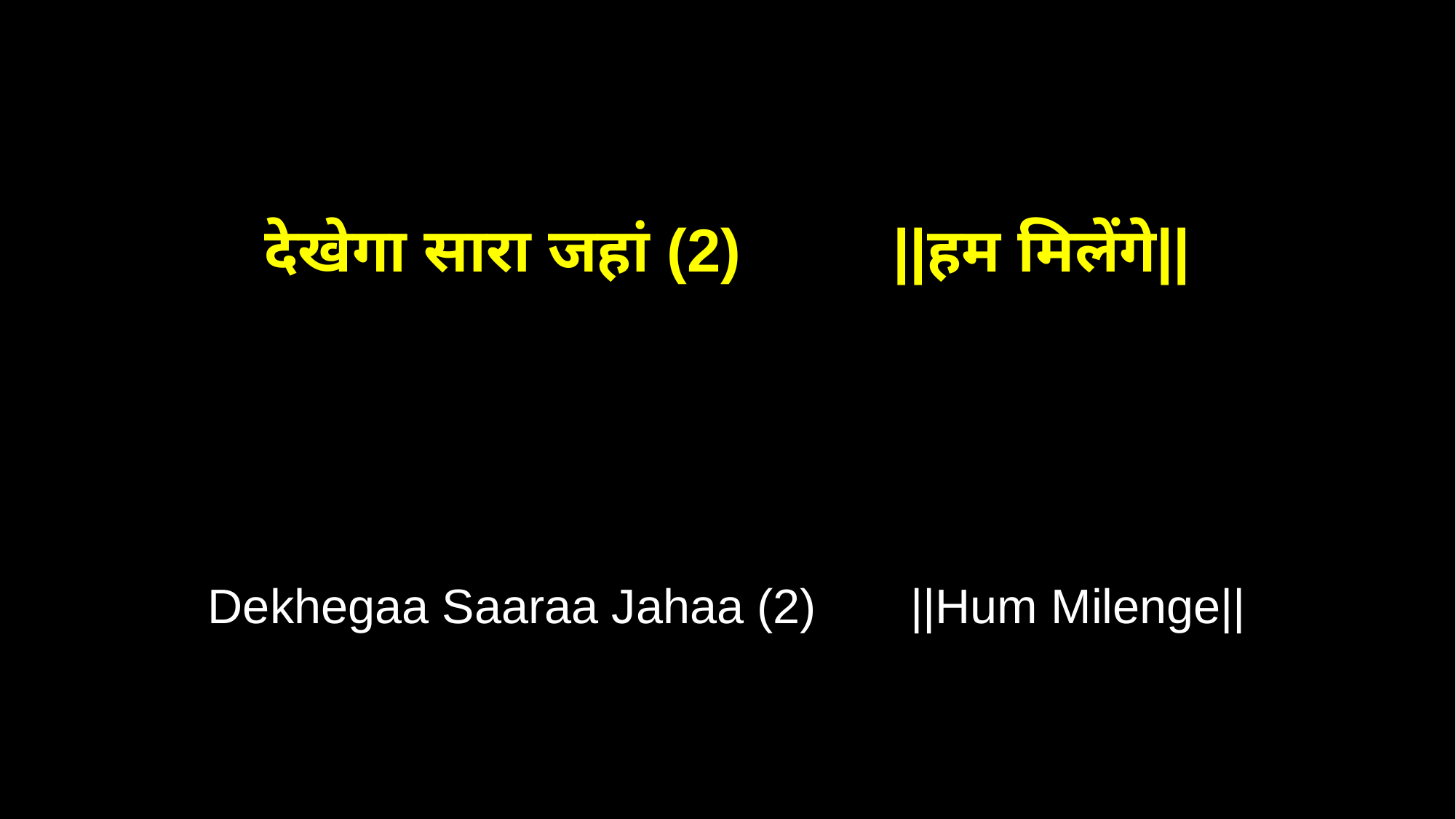

देखेगा सारा जहां (2)         ||हम मिलेंगे||
Dekhegaa Saaraa Jahaa (2)       ||Hum Milenge||